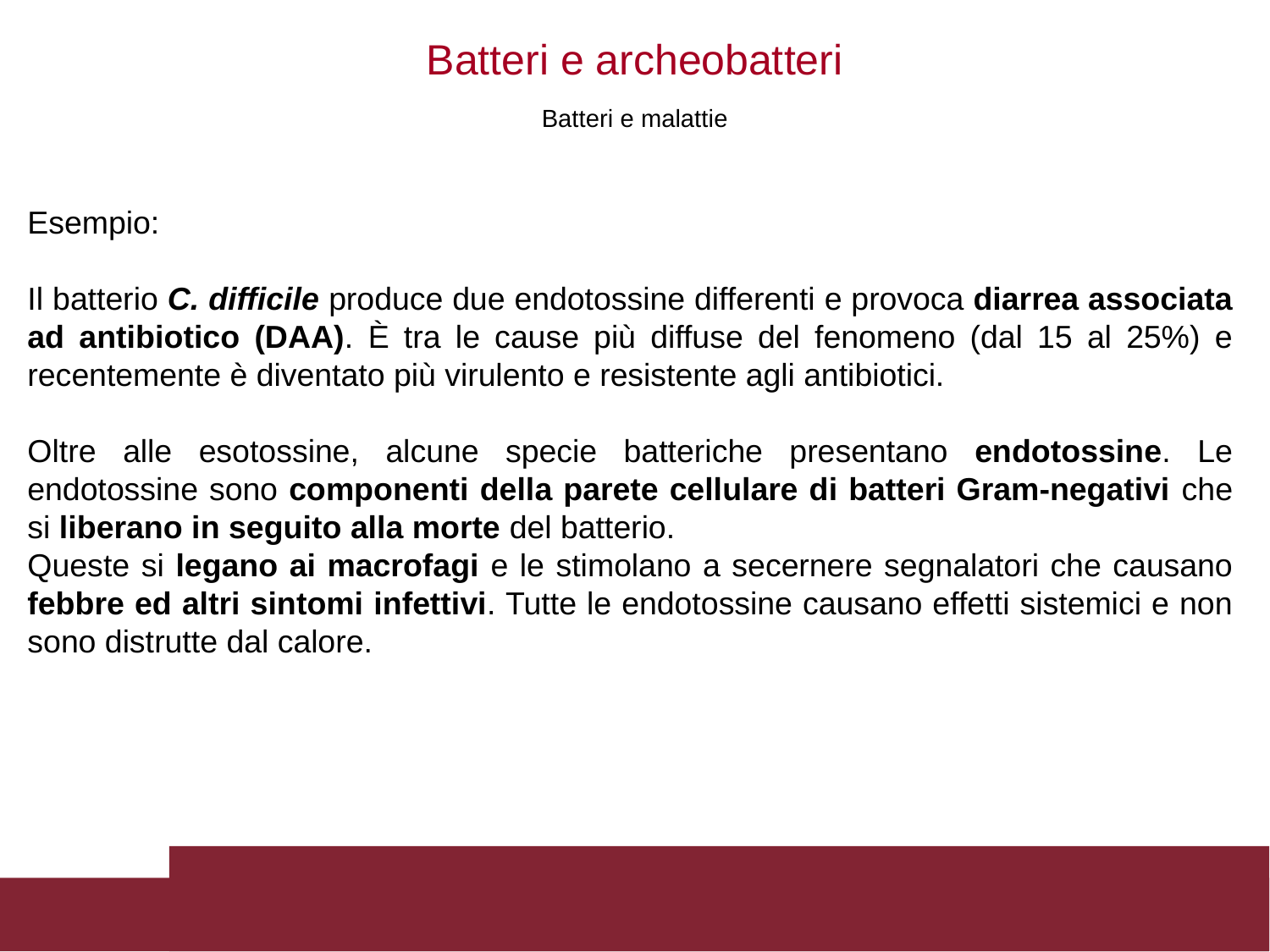

Batteri e archeobatteri
Batteri e malattie
Esempio:

Il batterio C. difficile produce due endotossine differenti e provoca diarrea associata ad antibiotico (DAA). È tra le cause più diffuse del fenomeno (dal 15 al 25%) e recentemente è diventato più virulento e resistente agli antibiotici.

Oltre alle esotossine, alcune specie batteriche presentano endotossine. Le endotossine sono componenti della parete cellulare di batteri Gram-negativi che si liberano in seguito alla morte del batterio.
Queste si legano ai macrofagi e le stimolano a secernere segnalatori che causano febbre ed altri sintomi infettivi. Tutte le endotossine causano effetti sistemici e non sono distrutte dal calore.